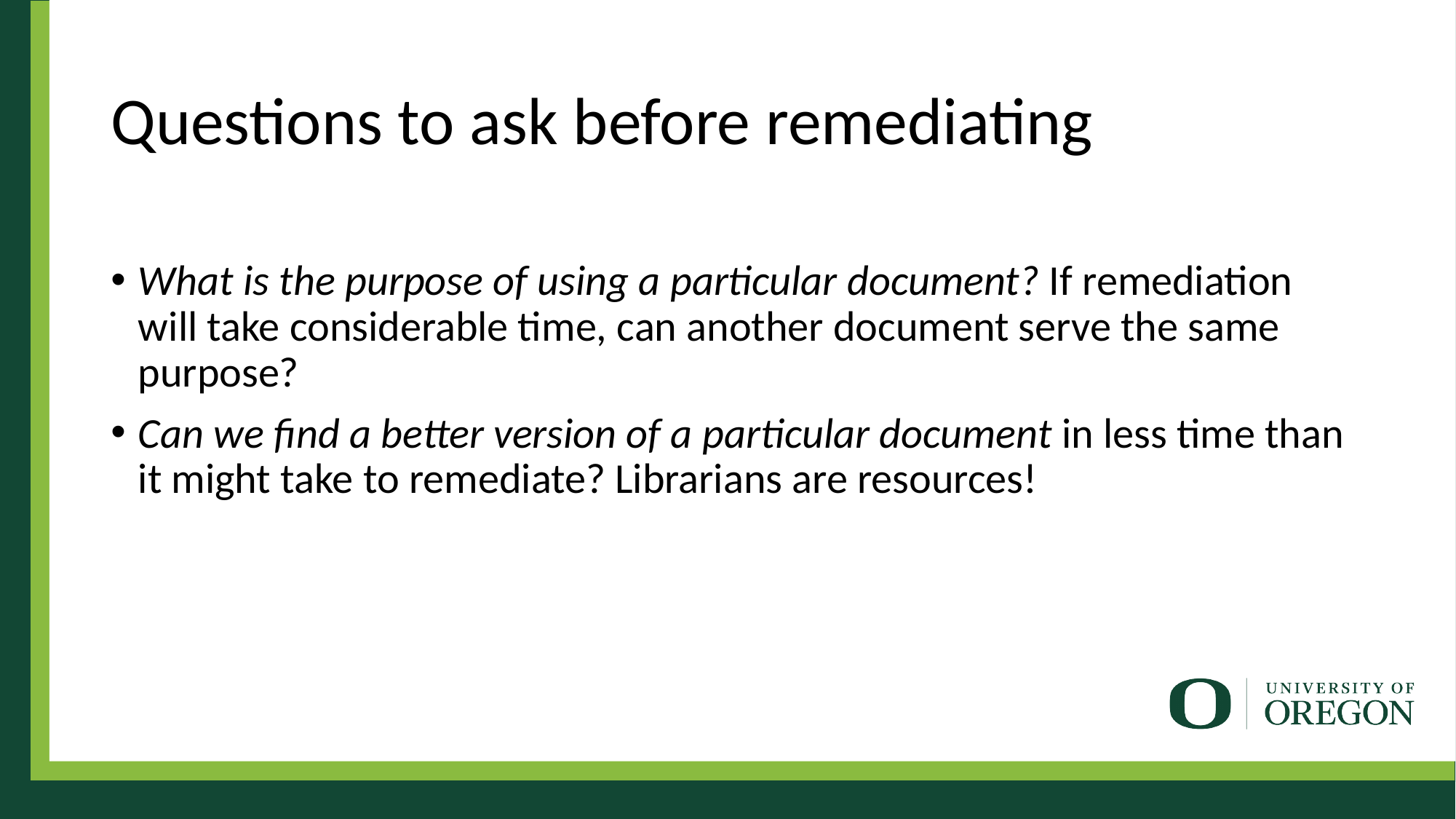

# Questions to ask before remediating

What is the purpose of using a particular document? If remediation will take considerable time, can another document serve the same purpose?
Can we find a better version of a particular document in less time than it might take to remediate? Librarians are resources!